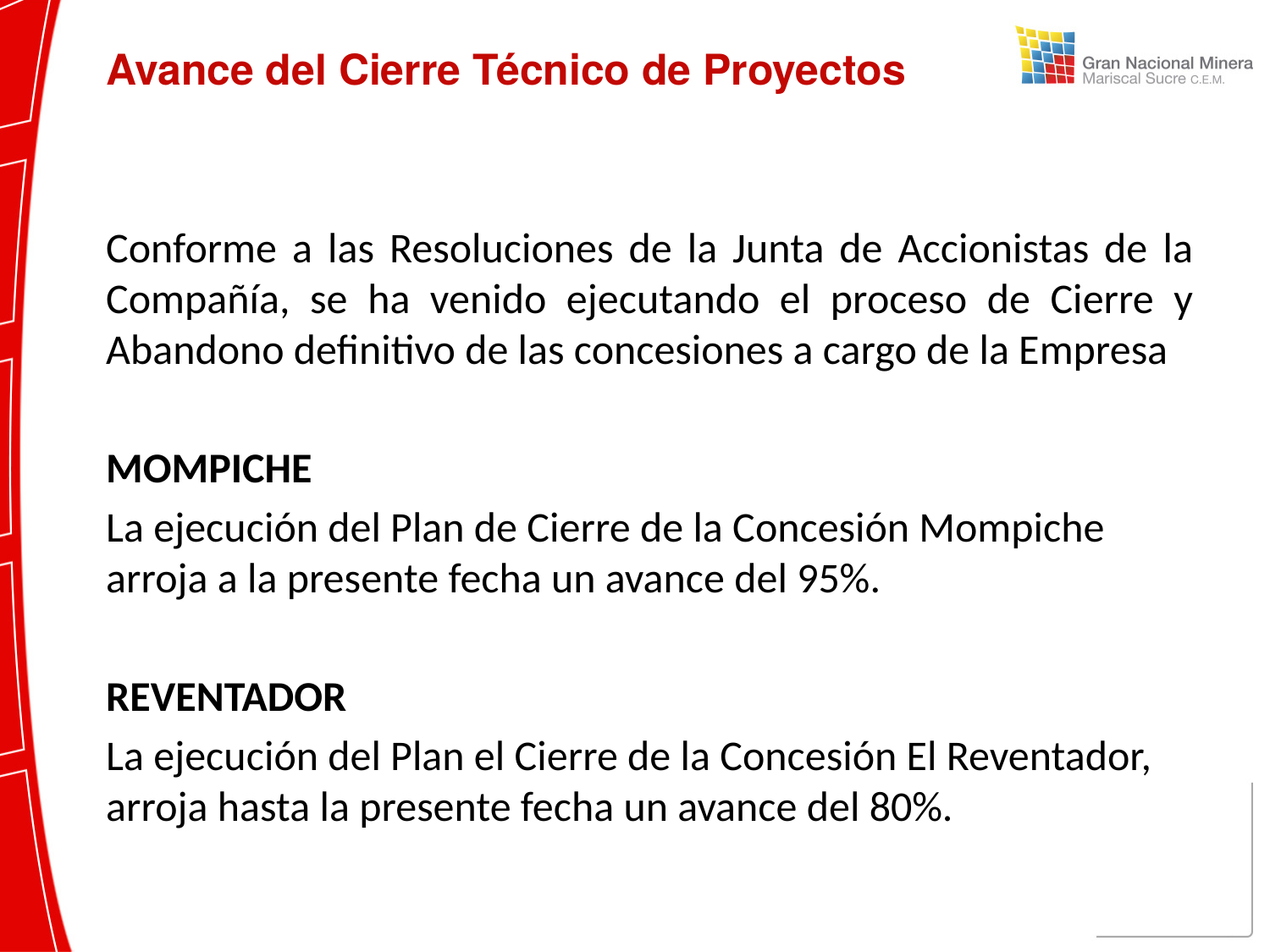

Avance del Cierre Técnico de Proyectos
Conforme a las Resoluciones de la Junta de Accionistas de la Compañía, se ha venido ejecutando el proceso de Cierre y Abandono definitivo de las concesiones a cargo de la Empresa

MOMPICHE
La ejecución del Plan de Cierre de la Concesión Mompiche arroja a la presente fecha un avance del 95%.

REVENTADOR
La ejecución del Plan el Cierre de la Concesión El Reventador, arroja hasta la presente fecha un avance del 80%.